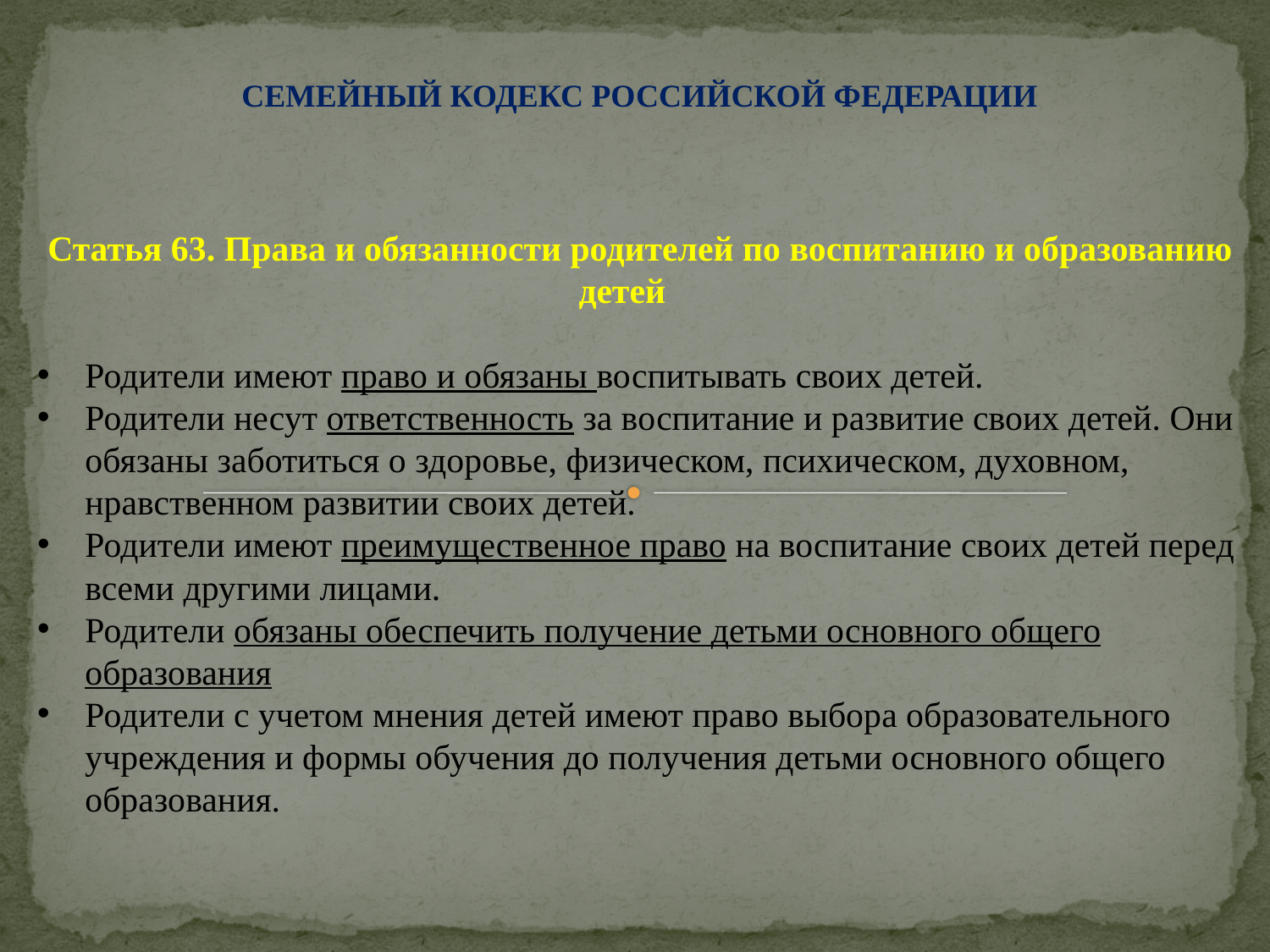

СЕМЕЙНЫЙ КОДЕКС РОССИЙСКОЙ ФЕДЕРАЦИИ

Статья 63. Права и обязанности родителей по воспитанию и образованию детей

Родители имеют право и обязаны воспитывать своих детей.
Родители несут ответственность за воспитание и развитие своих детей. Они обязаны заботиться о здоровье, физическом, психическом, духовном, нравственном развитии своих детей.
Родители имеют преимущественное право на воспитание своих детей перед всеми другими лицами.
Родители обязаны обеспечить получение детьми основного общего образования
Родители с учетом мнения детей имеют право выбора образовательного учреждения и формы обучения до получения детьми основного общего образования.